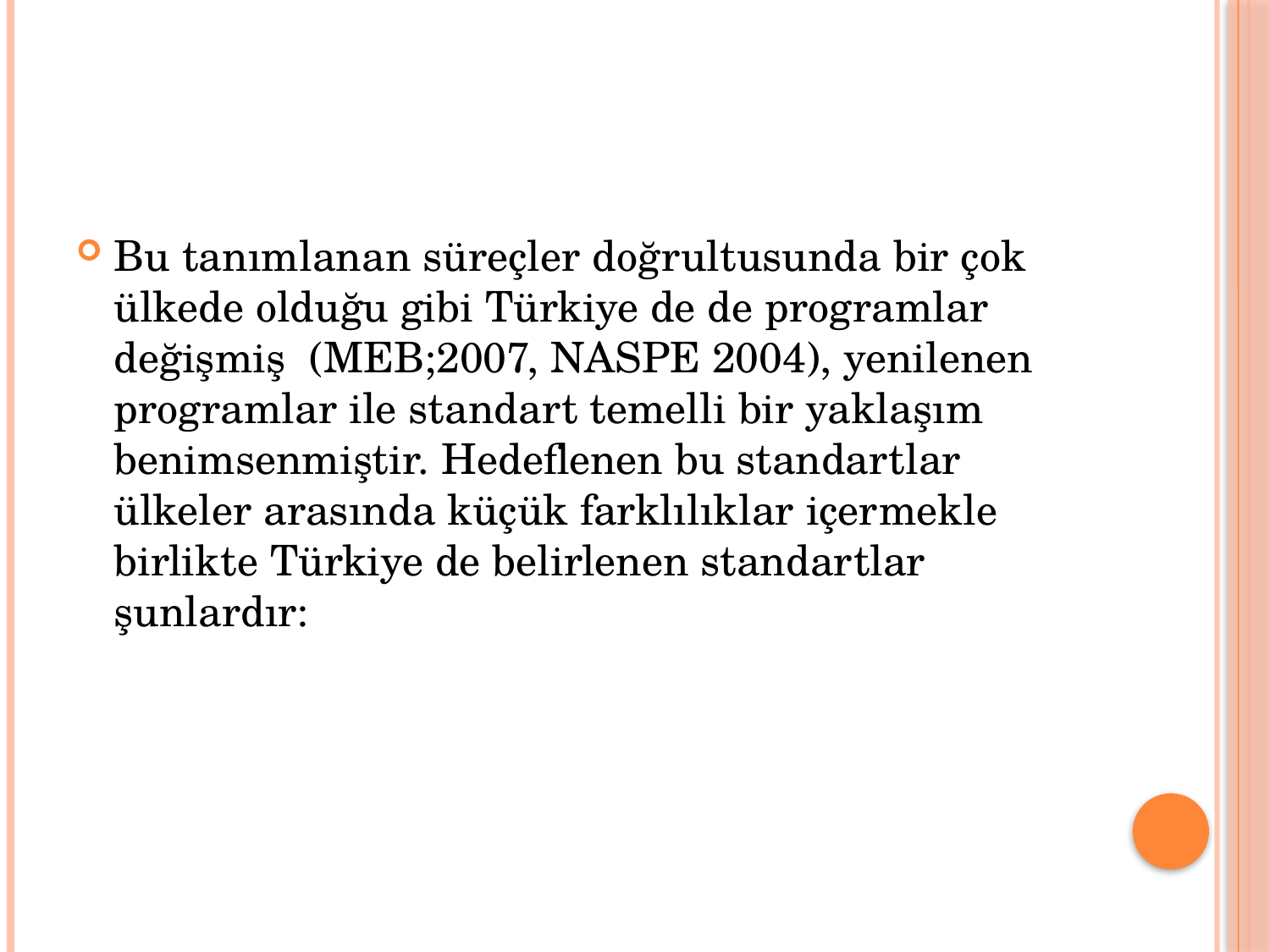

#
Bu tanımlanan süreçler doğrultusunda bir çok ülkede olduğu gibi Türkiye de de programlar değişmiş  (MEB;2007, NASPE 2004), yenilenen programlar ile standart temelli bir yaklaşım benimsenmiştir. Hedeflenen bu standartlar ülkeler arasında küçük farklılıklar içermekle birlikte Türkiye de belirlenen standartlar  şunlardır: